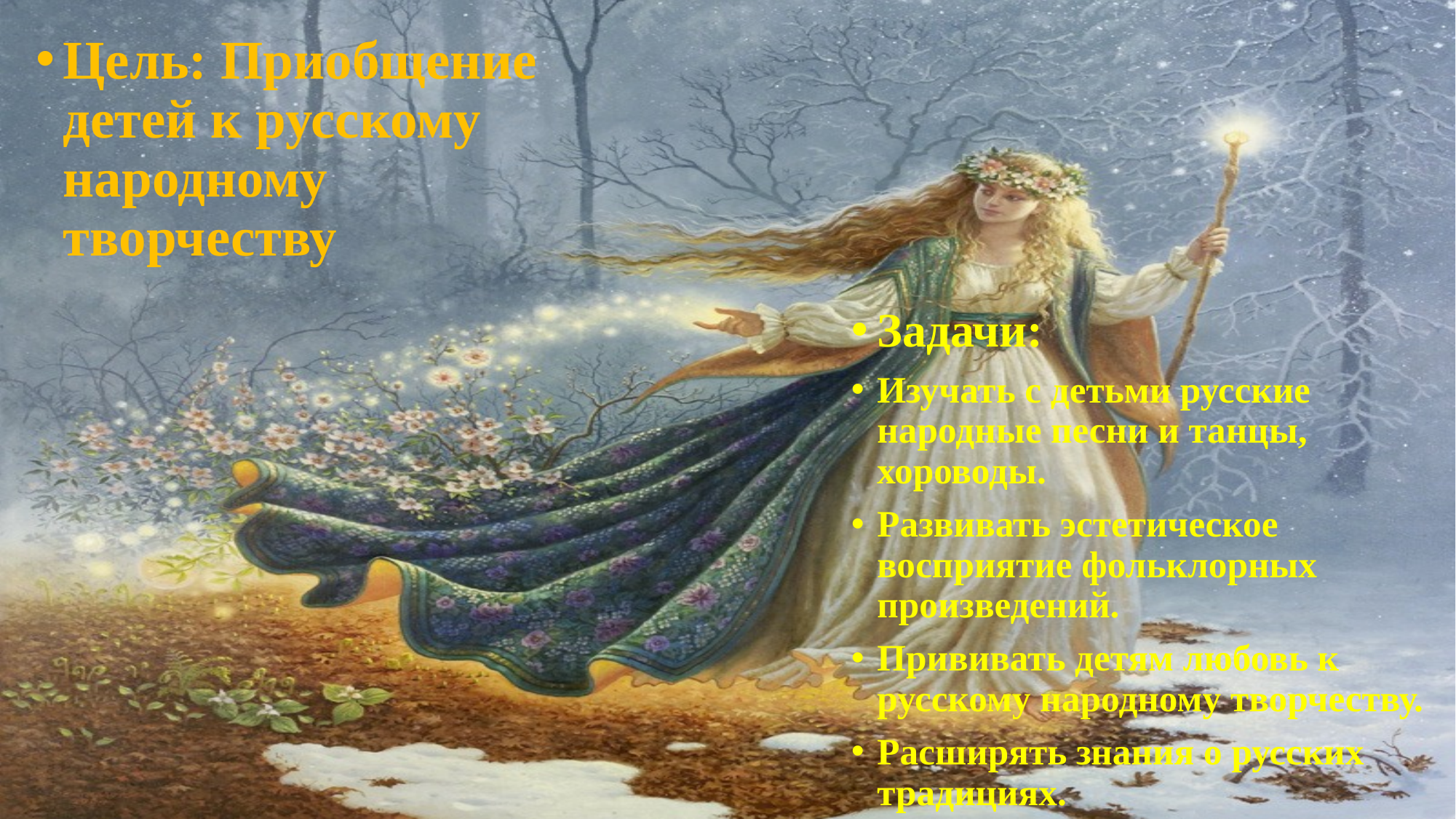

Цель: Приобщение детей к русскому народному творчеству

Задачи:
Изучать с детьми русские народные песни и танцы, хороводы.
Развивать эстетическое восприятие фольклорных произведений.
Прививать детям любовь к русскому народному творчеству.
Расширять знания о русских традициях.